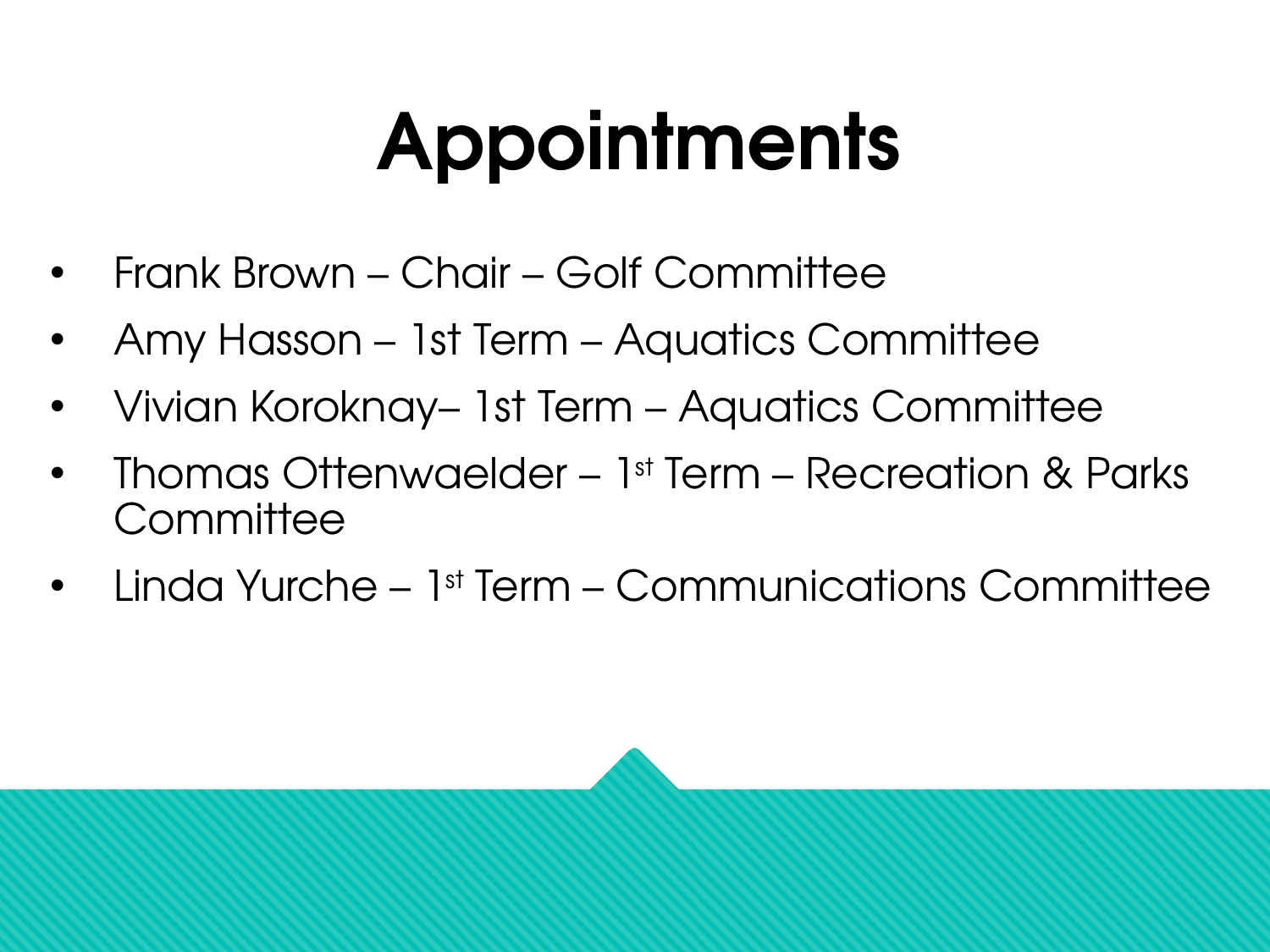

Appointments
Frank Brown – Chair – Golf Committee
Amy Hasson – 1st Term – Aquatics Committee
Vivian Koroknay– 1st Term – Aquatics Committee
Thomas Ottenwaelder – 1st Term – Recreation & Parks Committee
Linda Yurche – 1st Term – Communications Committee